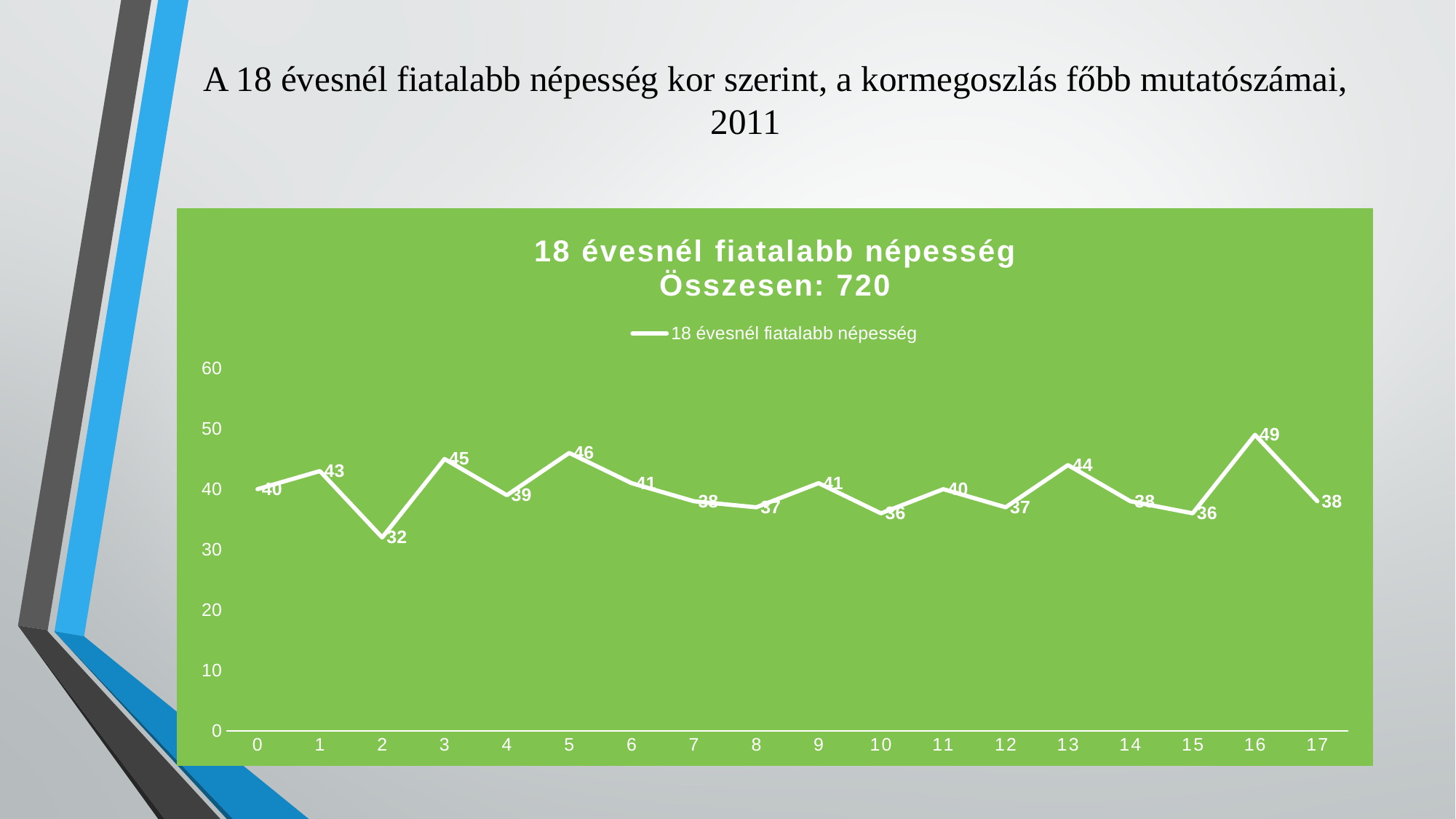

# A 18 évesnél fiatalabb népesség kor szerint, a kormegoszlás főbb mutatószámai, 2011

### Chart: 18 évesnél fiatalabb népesség
Összesen: 720

| Category | 18 évesnél fiatalabb népesség |
|---|---|
| 0 | 40.0 |
| 1 | 43.0 |
| 2 | 32.0 |
| 3 | 45.0 |
| 4 | 39.0 |
| 5 | 46.0 |
| 6 | 41.0 |
| 7 | 38.0 |
| 8 | 37.0 |
| 9 | 41.0 |
| 10 | 36.0 |
| 11 | 40.0 |
| 12 | 37.0 |
| 13 | 44.0 |
| 14 | 38.0 |
| 15 | 36.0 |
| 16 | 49.0 |
| 17 | 38.0 |